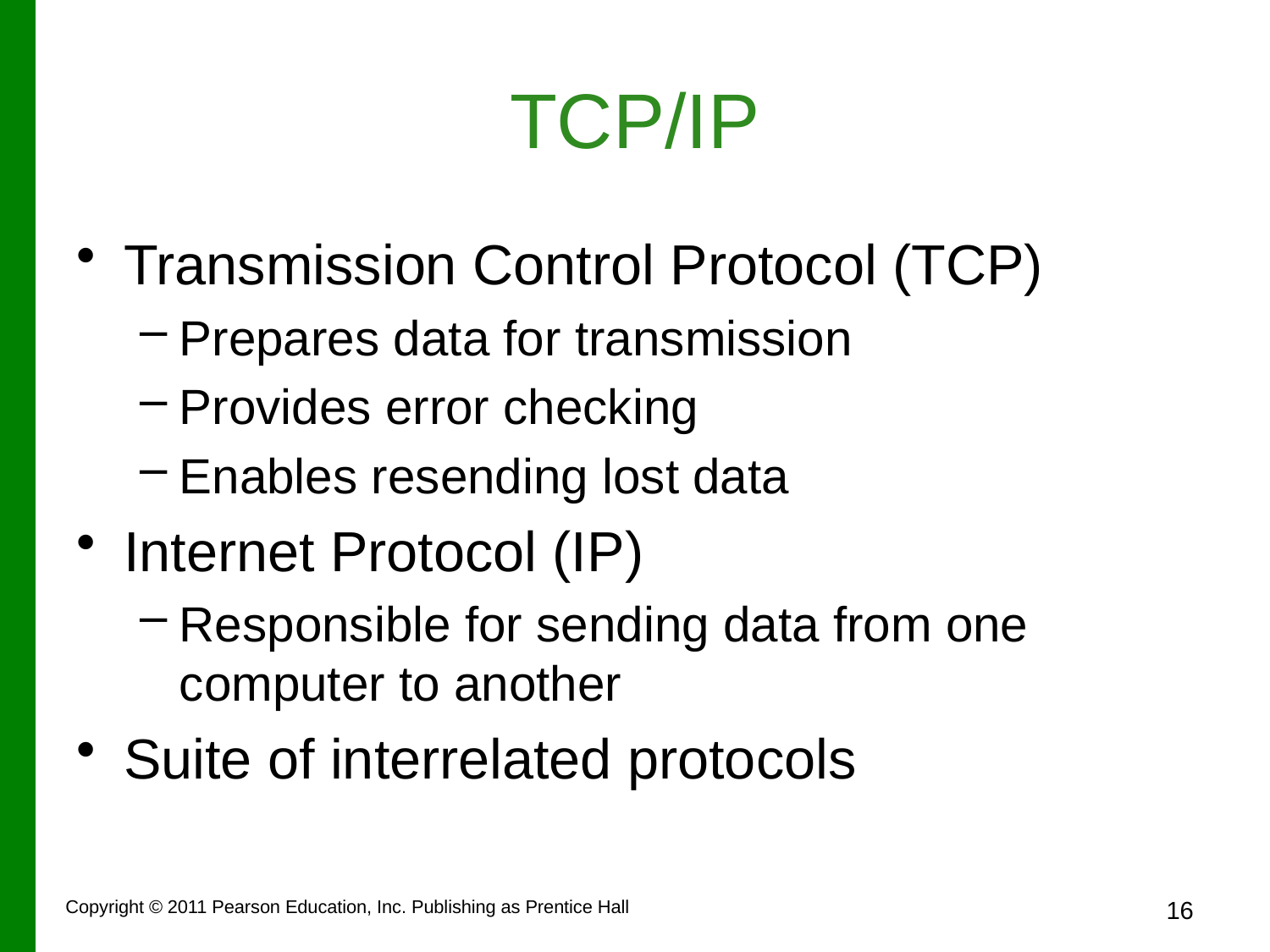

# TCP/IP
Transmission Control Protocol (TCP)
Prepares data for transmission
Provides error checking
Enables resending lost data
Internet Protocol (IP)
Responsible for sending data from one computer to another
Suite of interrelated protocols
Copyright © 2011 Pearson Education, Inc. Publishing as Prentice Hall

16